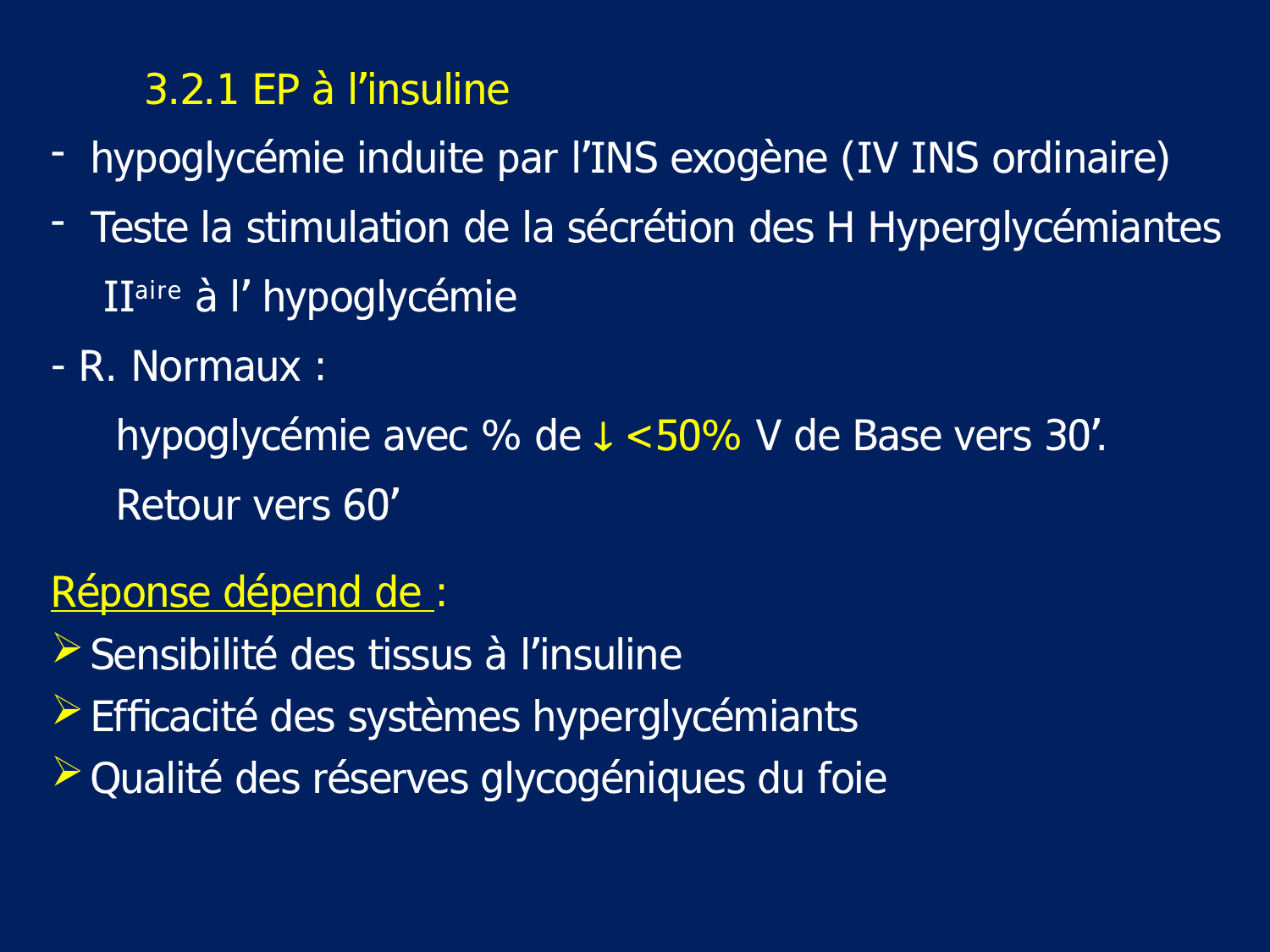

3.2.1 EP à l’insuline
hypoglycémie induite par l’INS exogène (IV INS ordinaire)
Teste la stimulation de la sécrétion des H Hyperglycémiantes
    IIaire à l’ hypoglycémie
- R. Normaux :
     hypoglycémie avec % de ↓ <50% V de Base vers 30’.
     Retour vers 60’

Réponse dépend de :
Sensibilité des tissus à l’insuline
Efficacité des systèmes hyperglycémiants
Qualité des réserves glycogéniques du foie